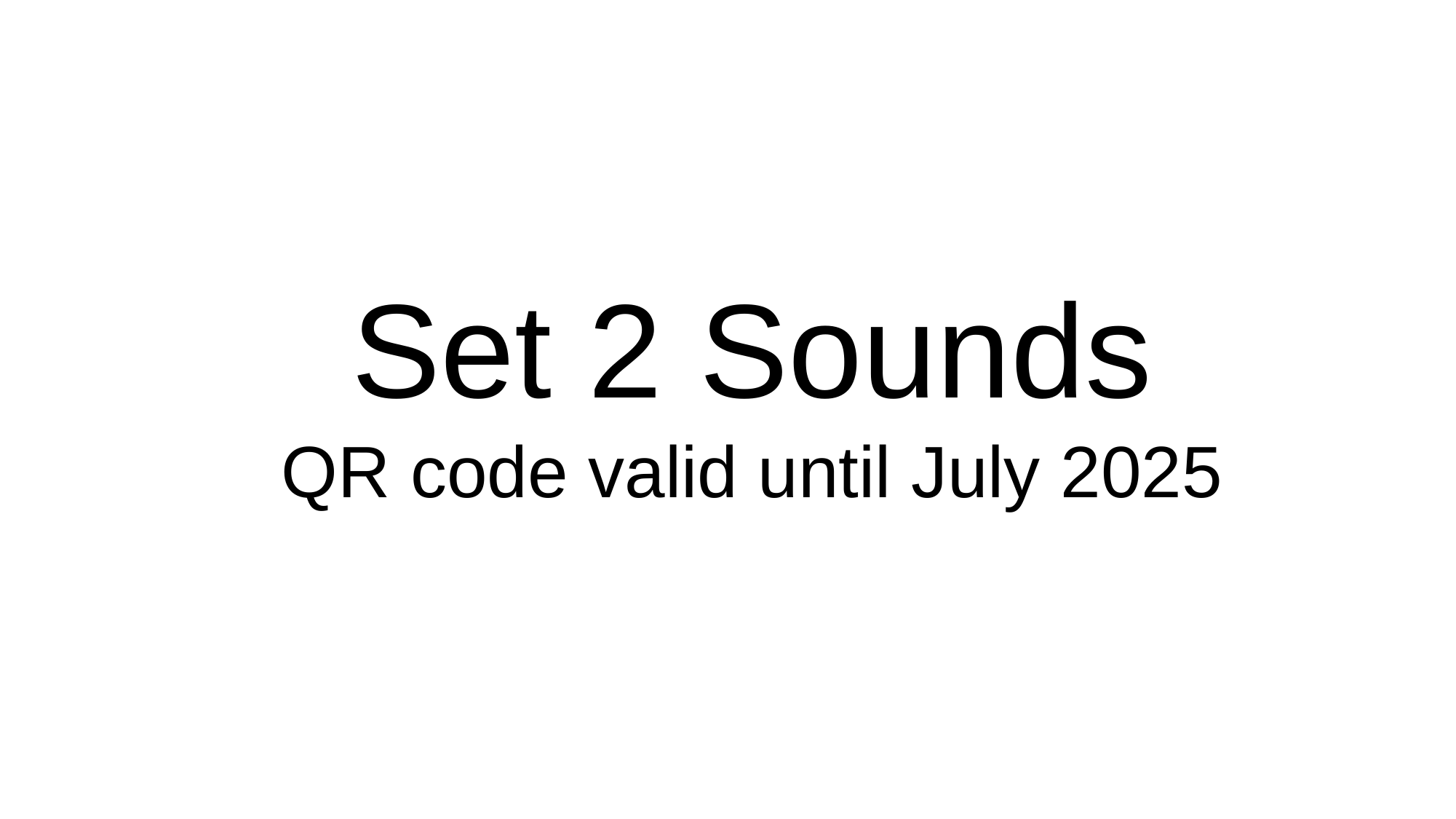

Set 2 Sounds
QR code valid until July 2025